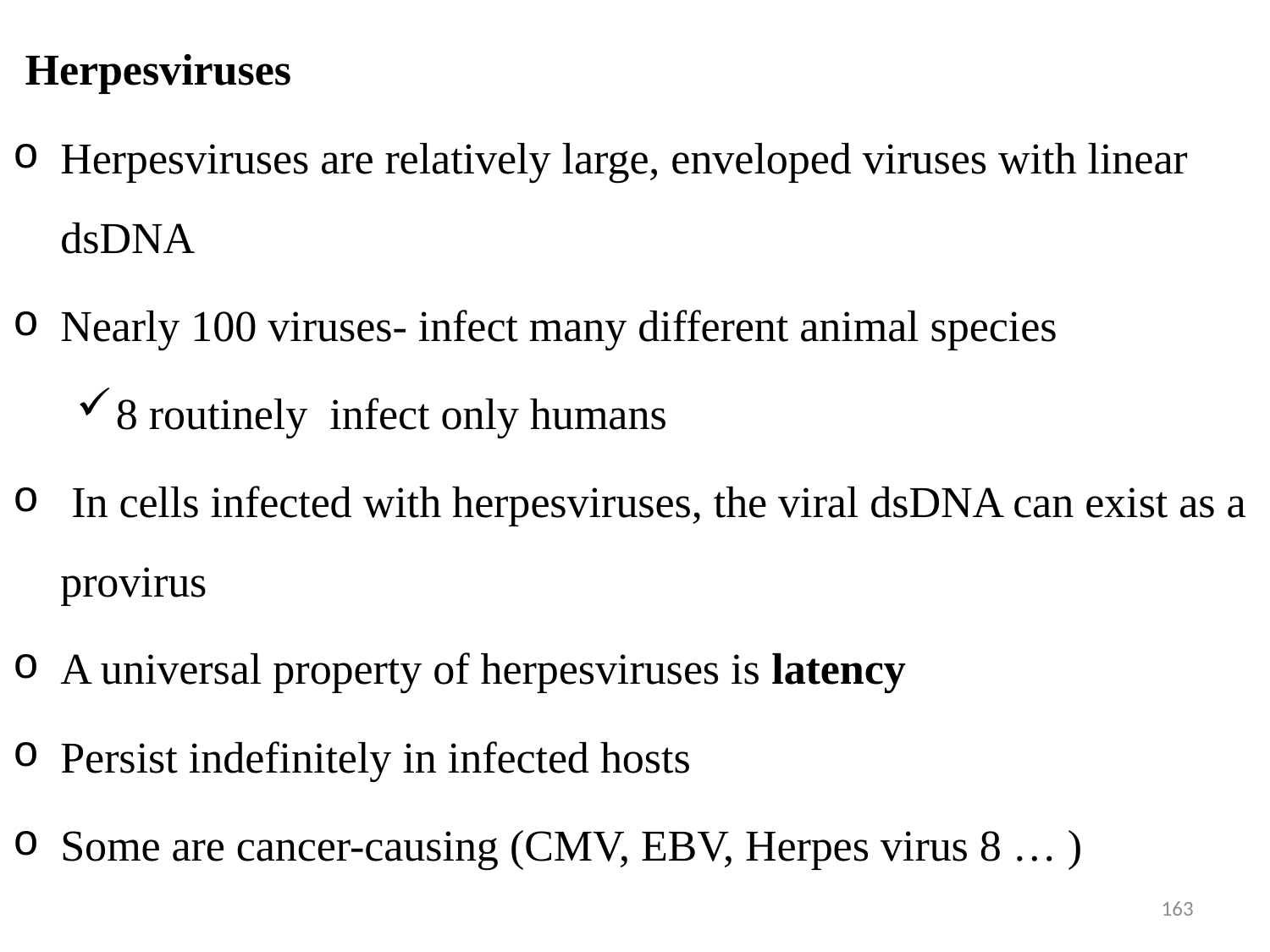

Herpesviruses
Herpesviruses are relatively large, enveloped viruses with linear dsDNA
Nearly 100 viruses- infect many different animal species
8 routinely  infect only humans
 In cells infected with herpesviruses, the viral dsDNA can exist as a provirus
A universal property of herpesviruses is latency
Persist indefinitely in infected hosts
Some are cancer-causing (CMV, EBV, Herpes virus 8 … )

163